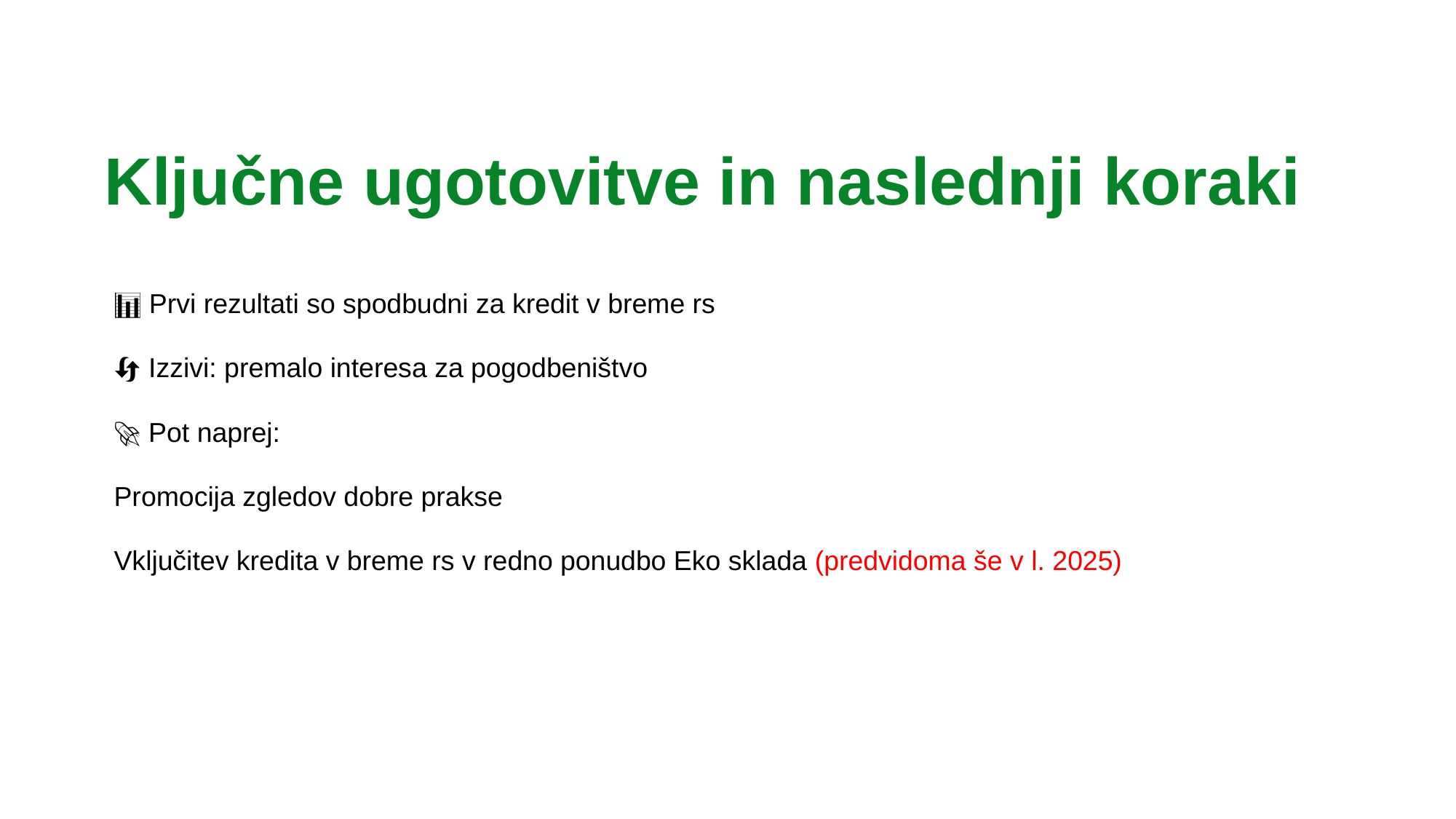

Ključne ugotovitve in naslednji koraki
📊 Prvi rezultati so spodbudni za kredit v breme rs
🔄 Izzivi: premalo interesa za pogodbeništvo
🚀 Pot naprej:
Promocija zgledov dobre prakse
Vključitev kredita v breme rs v redno ponudbo Eko sklada (predvidoma še v l. 2025)